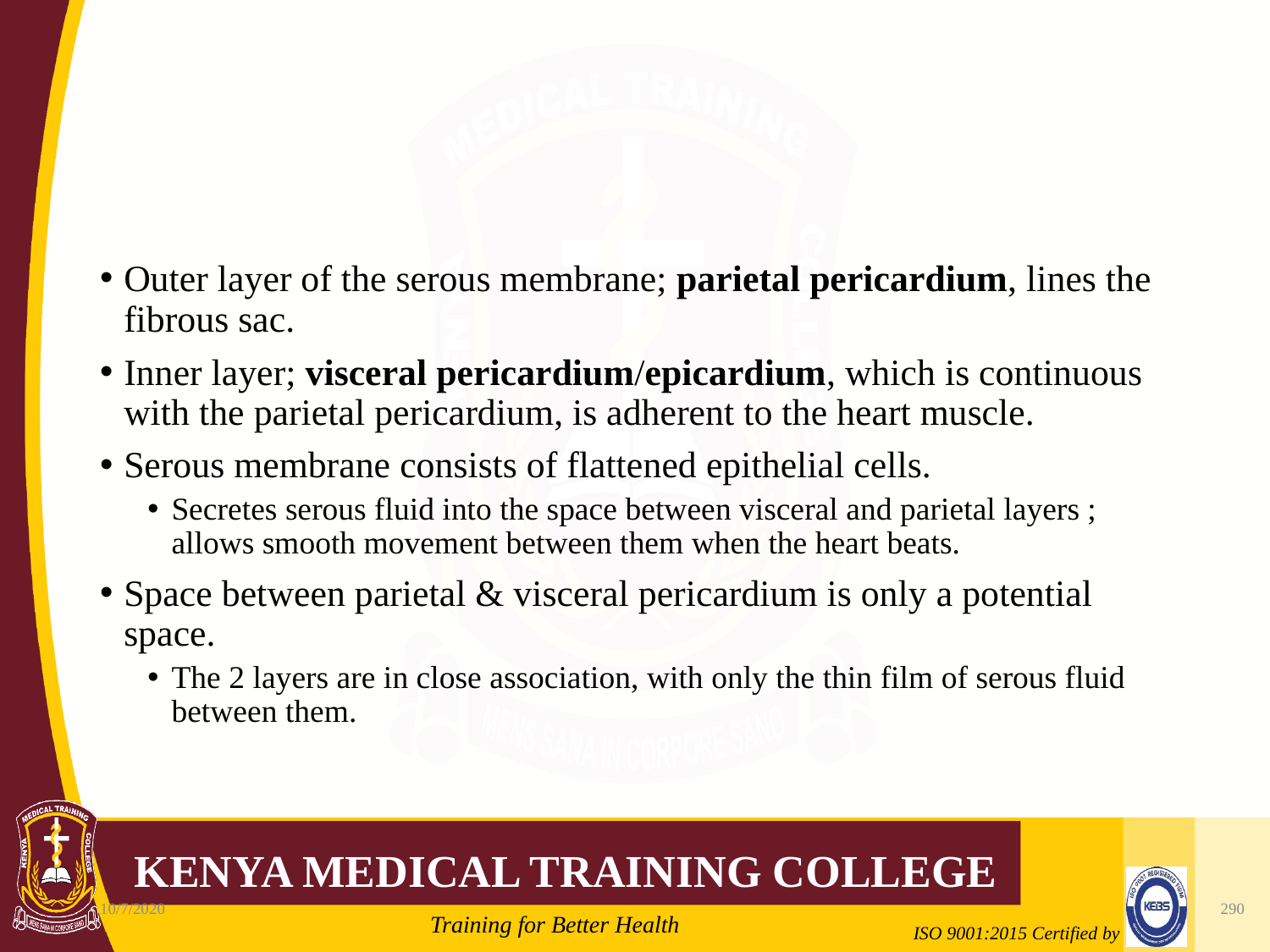

#
Outer layer of the serous membrane; parietal pericardium, lines the fibrous sac.
Inner layer; visceral pericardium/epicardium, which is continuous with the parietal pericardium, is adherent to the heart muscle.
Serous membrane consists of flattened epithelial cells.
Secretes serous fluid into the space between visceral and parietal layers ; allows smooth movement between them when the heart beats.
Space between parietal & visceral pericardium is only a potential space.
The 2 layers are in close association, with only the thin film of serous fluid between them.

10/7/2020
290